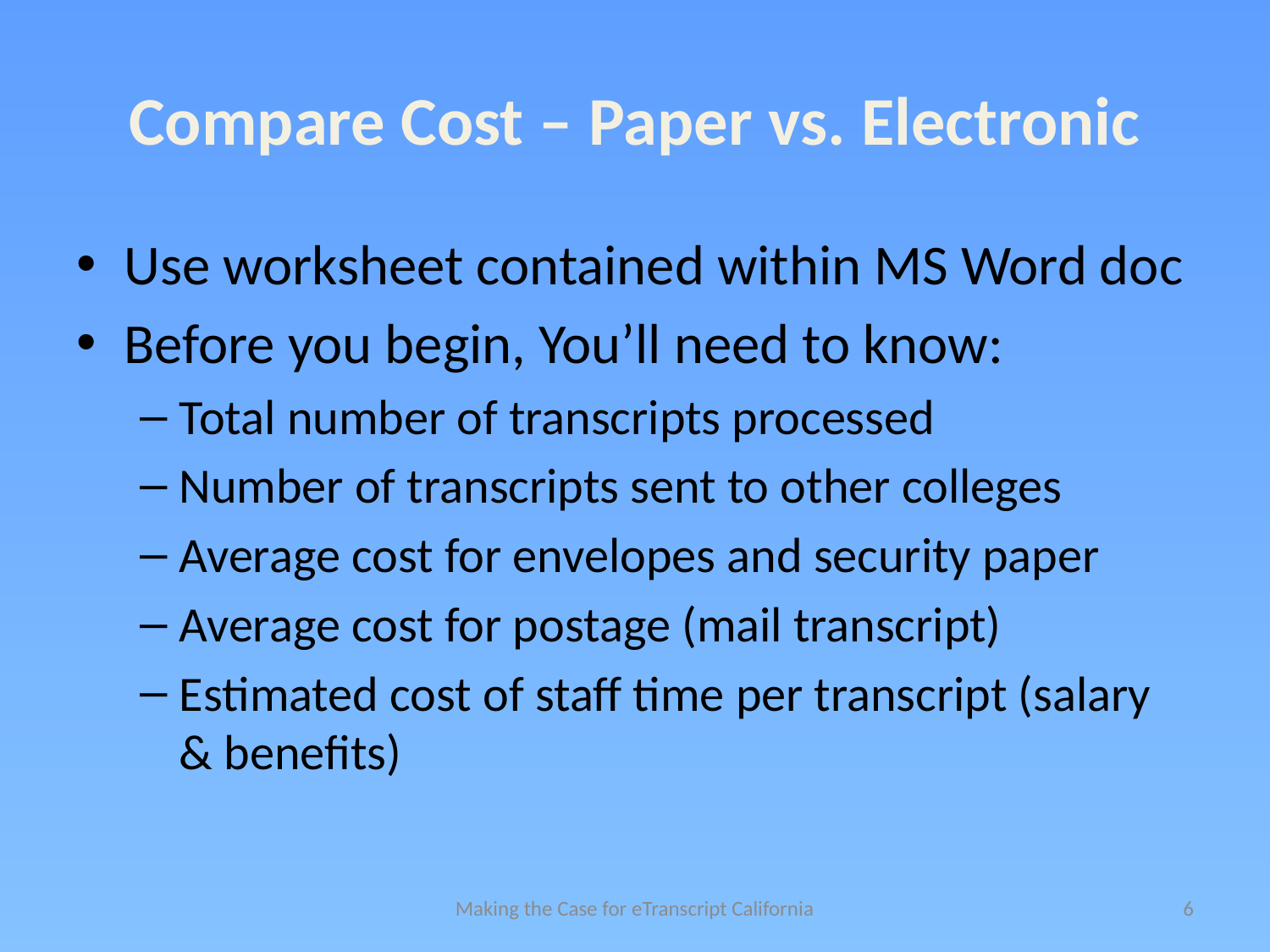

# Compare Cost – Paper vs. Electronic
Use worksheet contained within MS Word doc
Before you begin, You’ll need to know:
Total number of transcripts processed
Number of transcripts sent to other colleges
Average cost for envelopes and security paper
Average cost for postage (mail transcript)
Estimated cost of staff time per transcript (salary & benefits)

Making the Case for eTranscript California
6